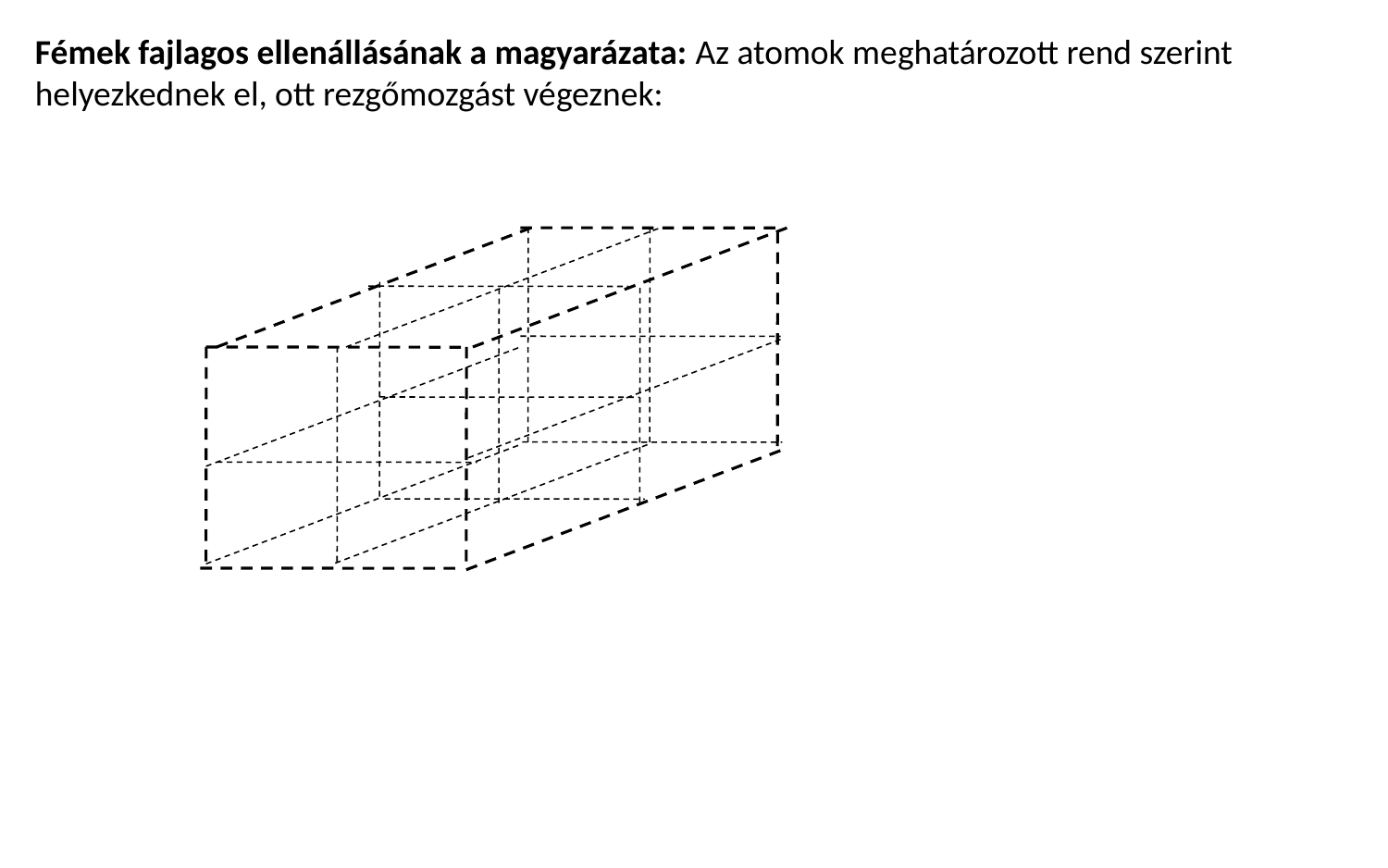

Fémek fajlagos ellenállásának a magyarázata: Az atomok meghatározott rend szerint helyezkednek el, ott rezgőmozgást végeznek: